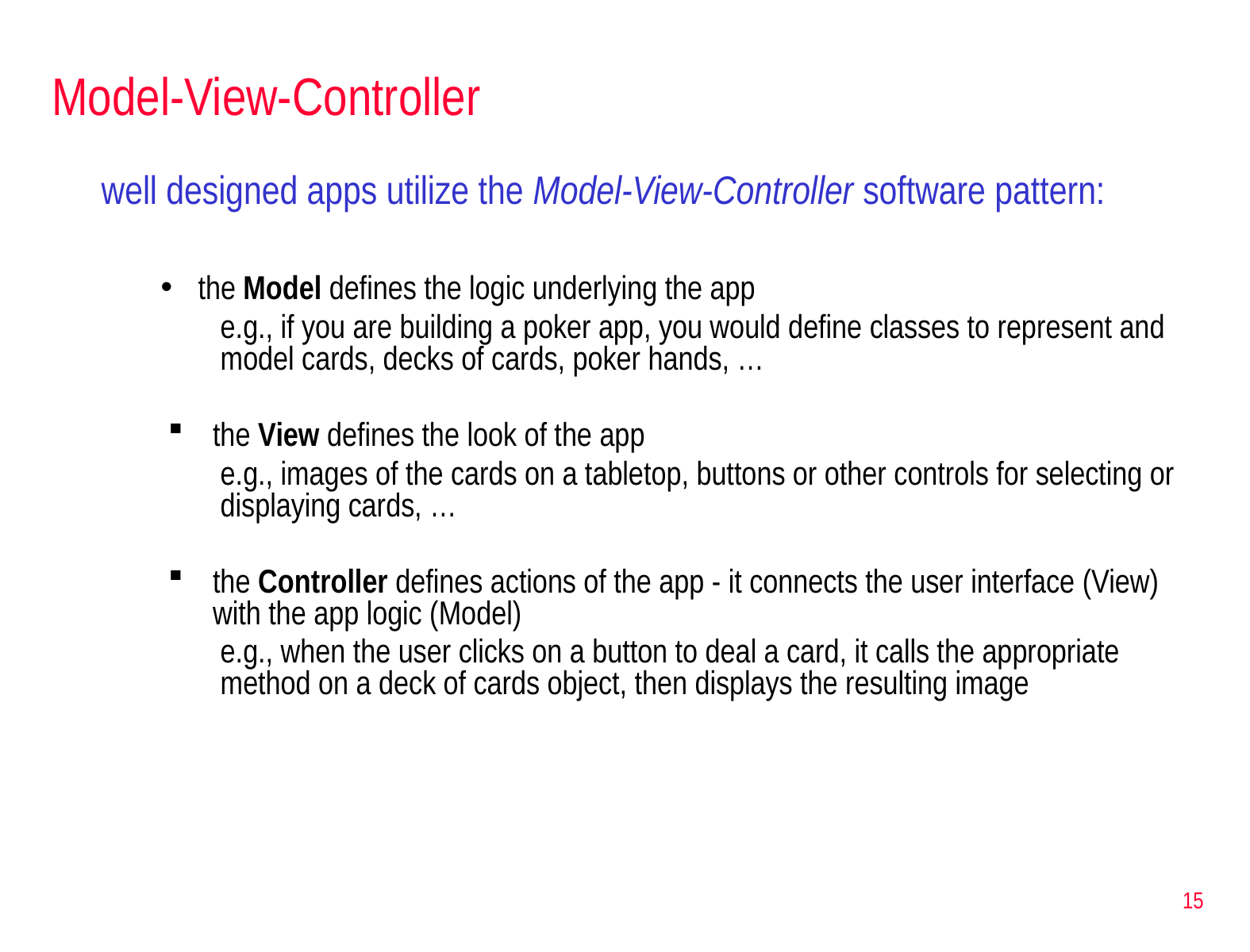

# Model-View-Controller
well designed apps utilize the Model-View-Controller software pattern:

the Model defines the logic underlying the app
e.g., if you are building a poker app, you would define classes to represent and model cards, decks of cards, poker hands, …

the View defines the look of the app
e.g., images of the cards on a tabletop, buttons or other controls for selecting or displaying cards, …

the Controller defines actions of the app - it connects the user interface (View) with the app logic (Model)
e.g., when the user clicks on a button to deal a card, it calls the appropriate method on a deck of cards object, then displays the resulting image

15